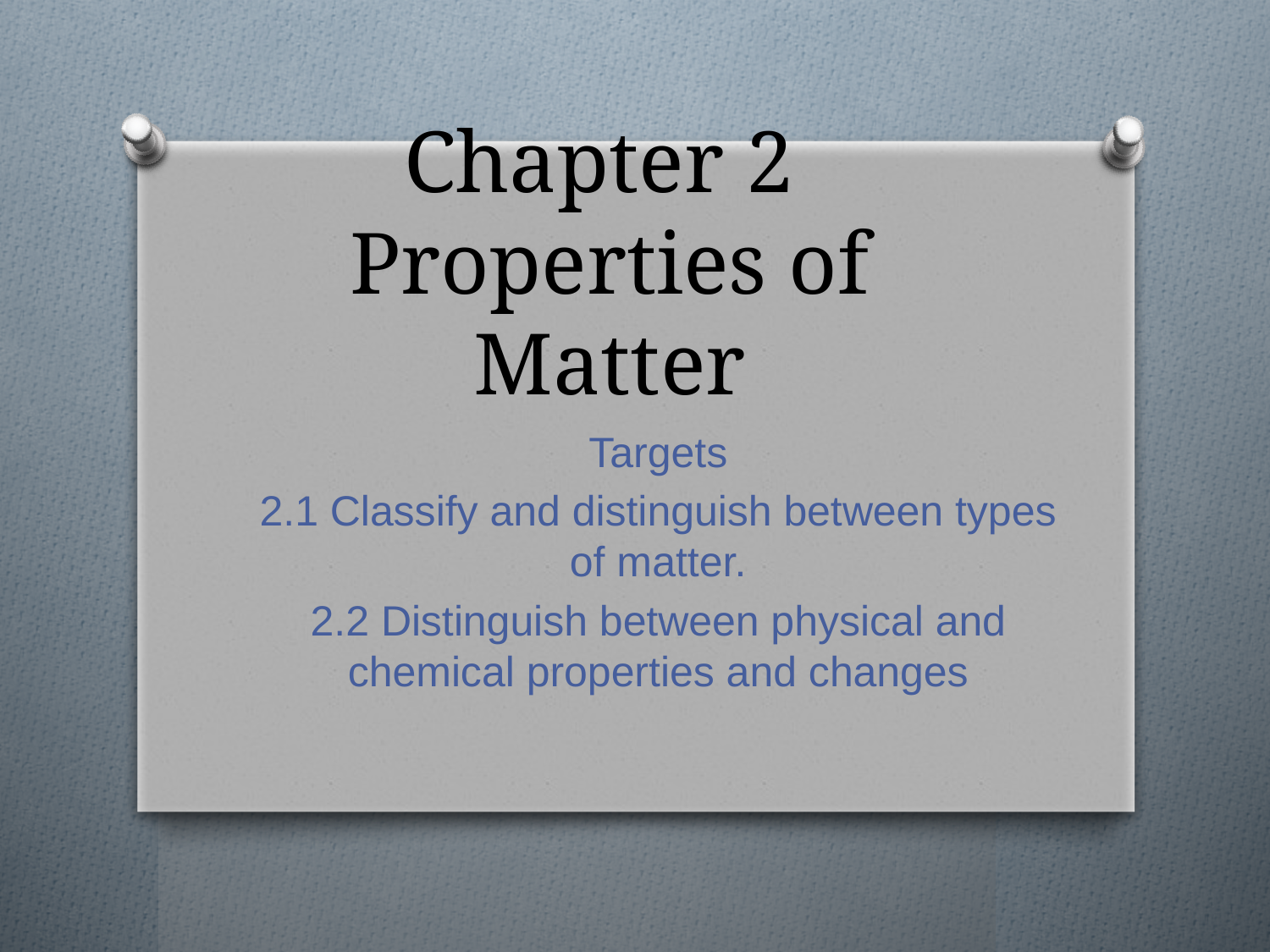

# Chapter 2 Properties of Matter
Targets
2.1 Classify and distinguish between types of matter.
2.2 Distinguish between physical and chemical properties and changes